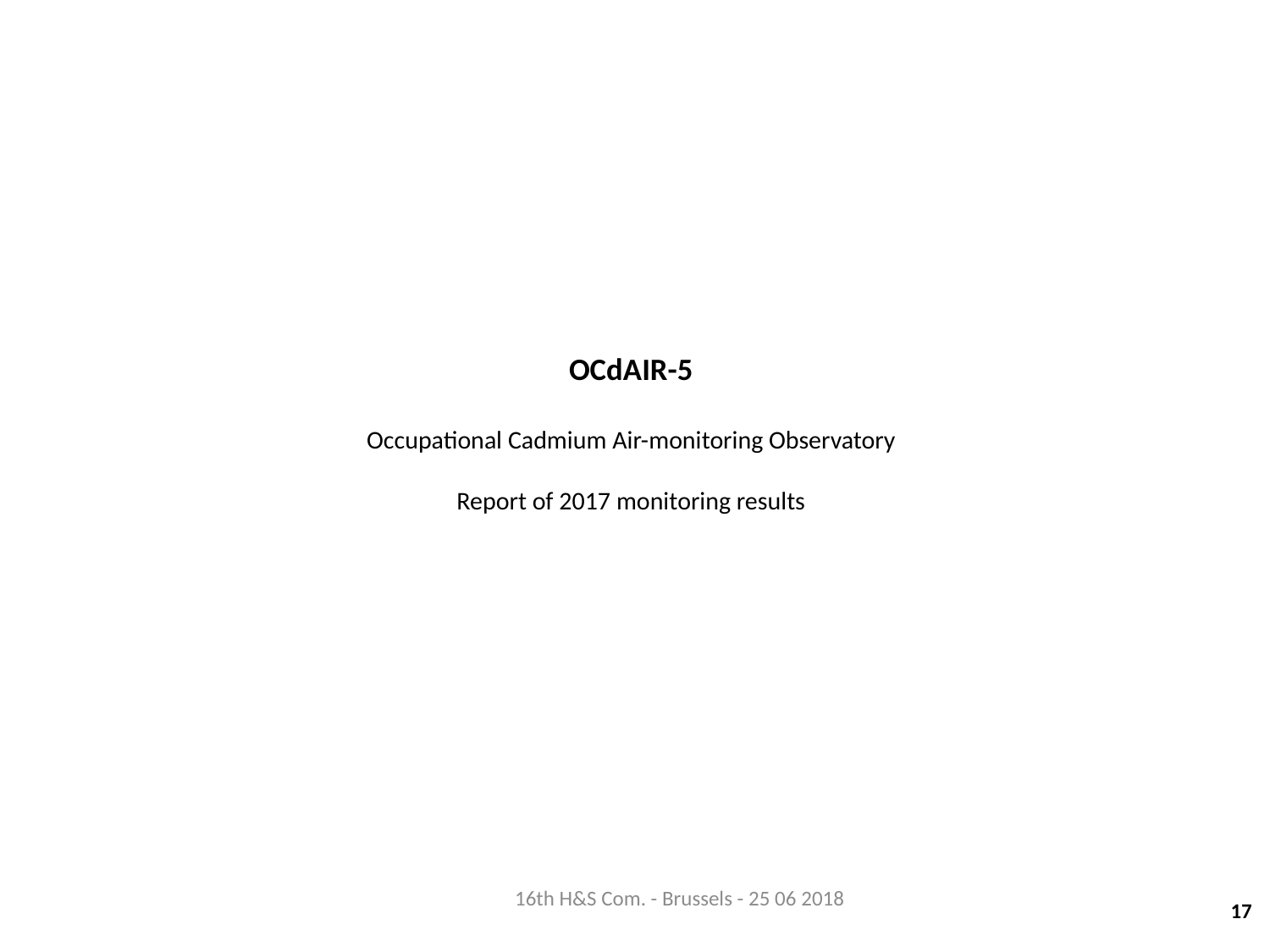

# OCdAIR-5 Occupational Cadmium Air-monitoring Observatory Report of 2017 monitoring results
16th H&S Com. - Brussels - 25 06 2018
17